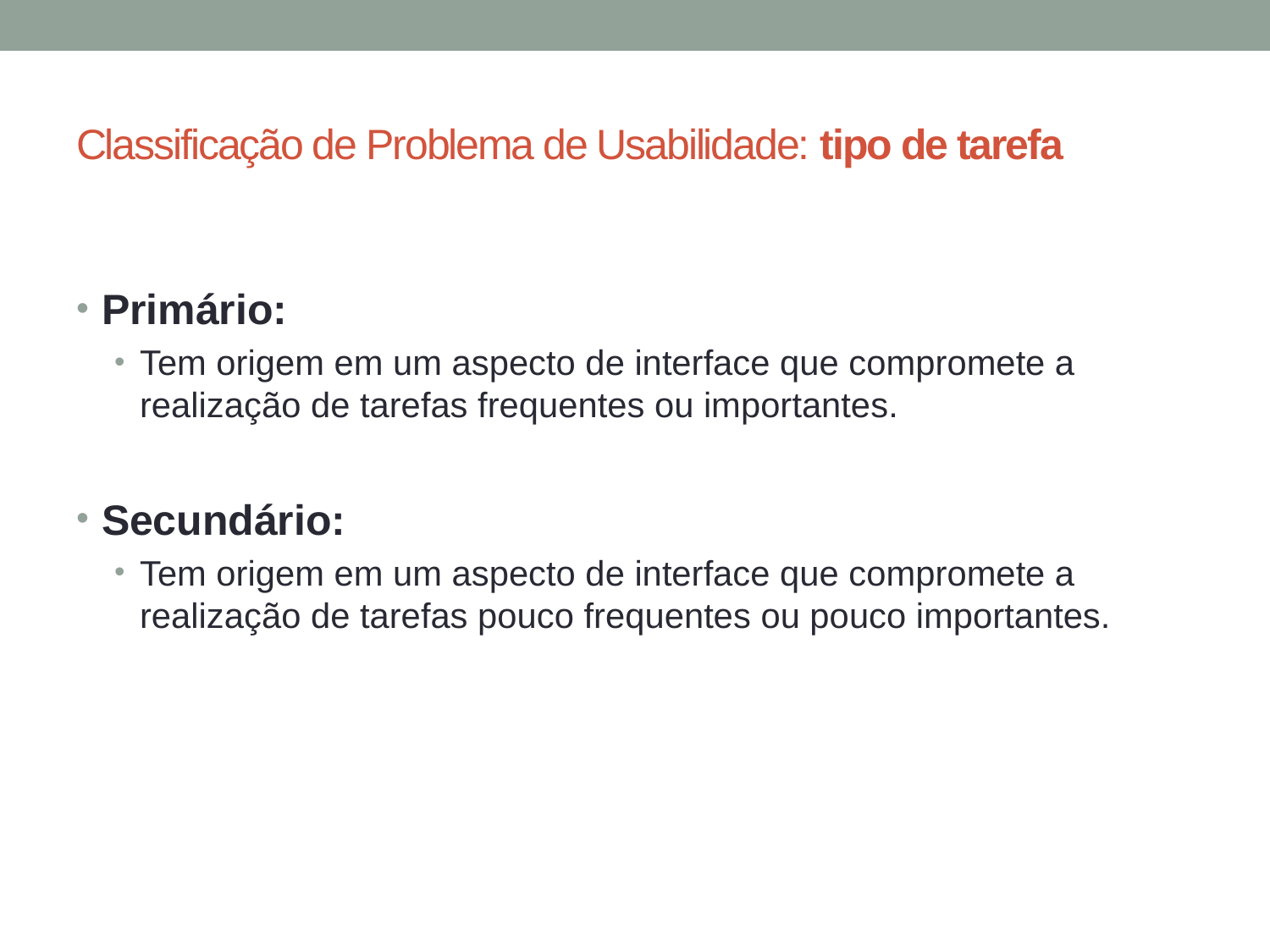

# Classificação de Problema de Usabilidade: tipo de tarefa
Primário:
Tem origem em um aspecto de interface que compromete a realização de tarefas frequentes ou importantes.

Secundário:
Tem origem em um aspecto de interface que compromete a realização de tarefas pouco frequentes ou pouco importantes.